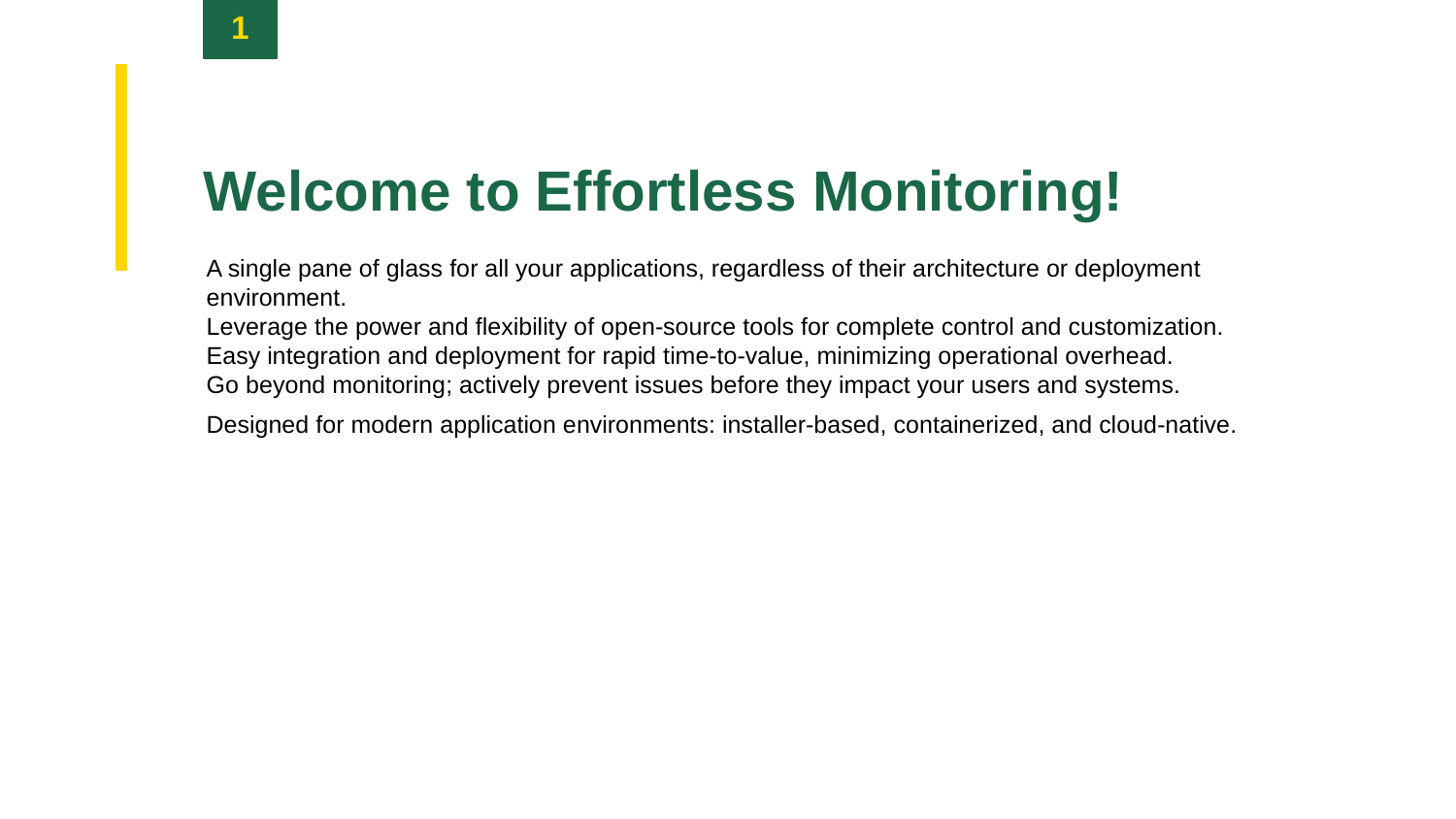

1

Welcome to Effortless Monitoring!
A single pane of glass for all your applications, regardless of their architecture or deployment environment.
Leverage the power and flexibility of open-source tools for complete control and customization.
Easy integration and deployment for rapid time-to-value, minimizing operational overhead.
Go beyond monitoring; actively prevent issues before they impact your users and systems.
Designed for modern application environments: installer-based, containerized, and cloud-native.